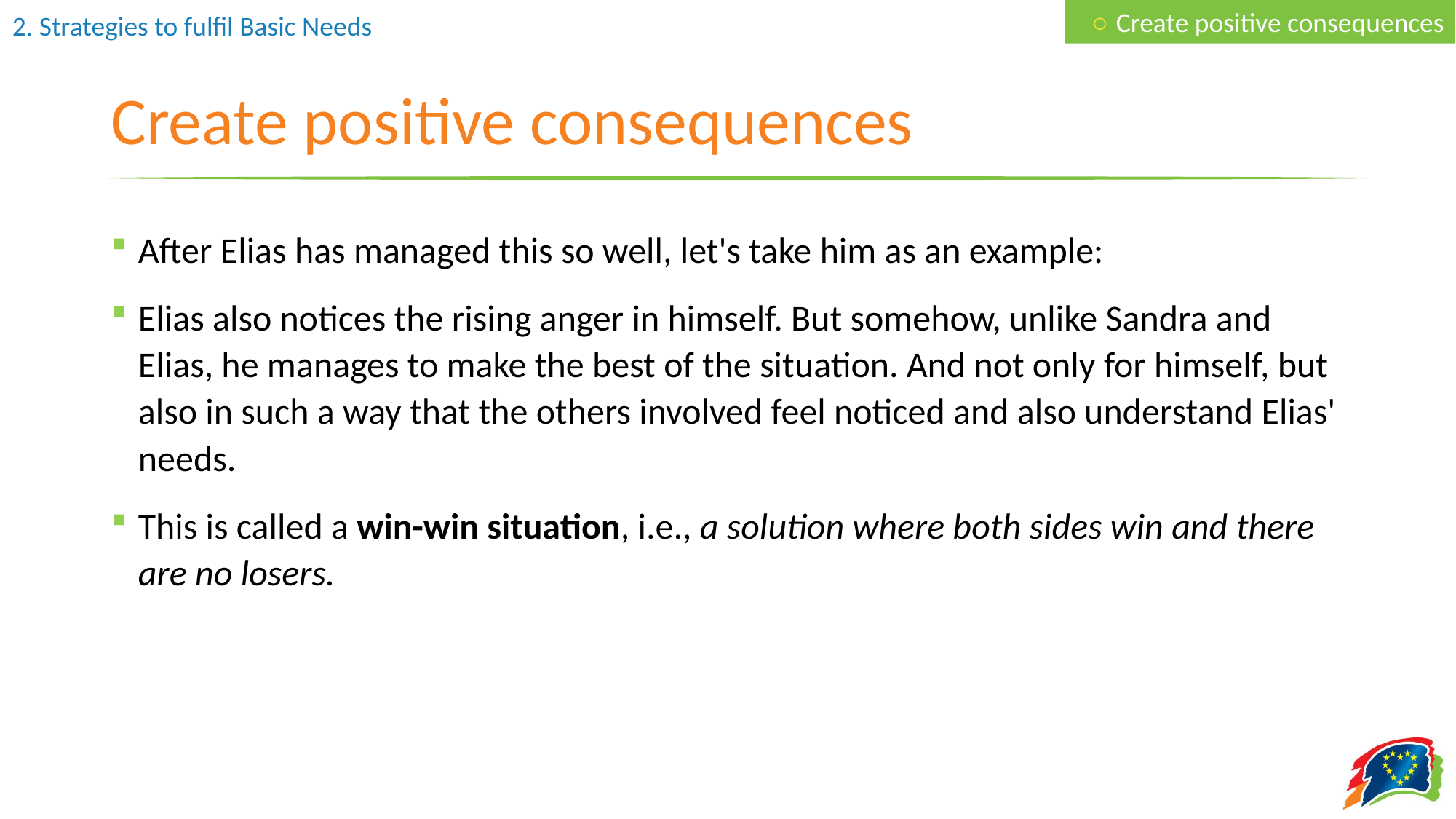

○ Create positive consequences
# Create positive consequences
After Elias has managed this so well, let's take him as an example:
Elias also notices the rising anger in himself. But somehow, unlike Sandra and Elias, he manages to make the best of the situation. And not only for himself, but also in such a way that the others involved feel noticed and also understand Elias' needs.
This is called a win-win situation, i.e., a solution where both sides win and there are no losers.